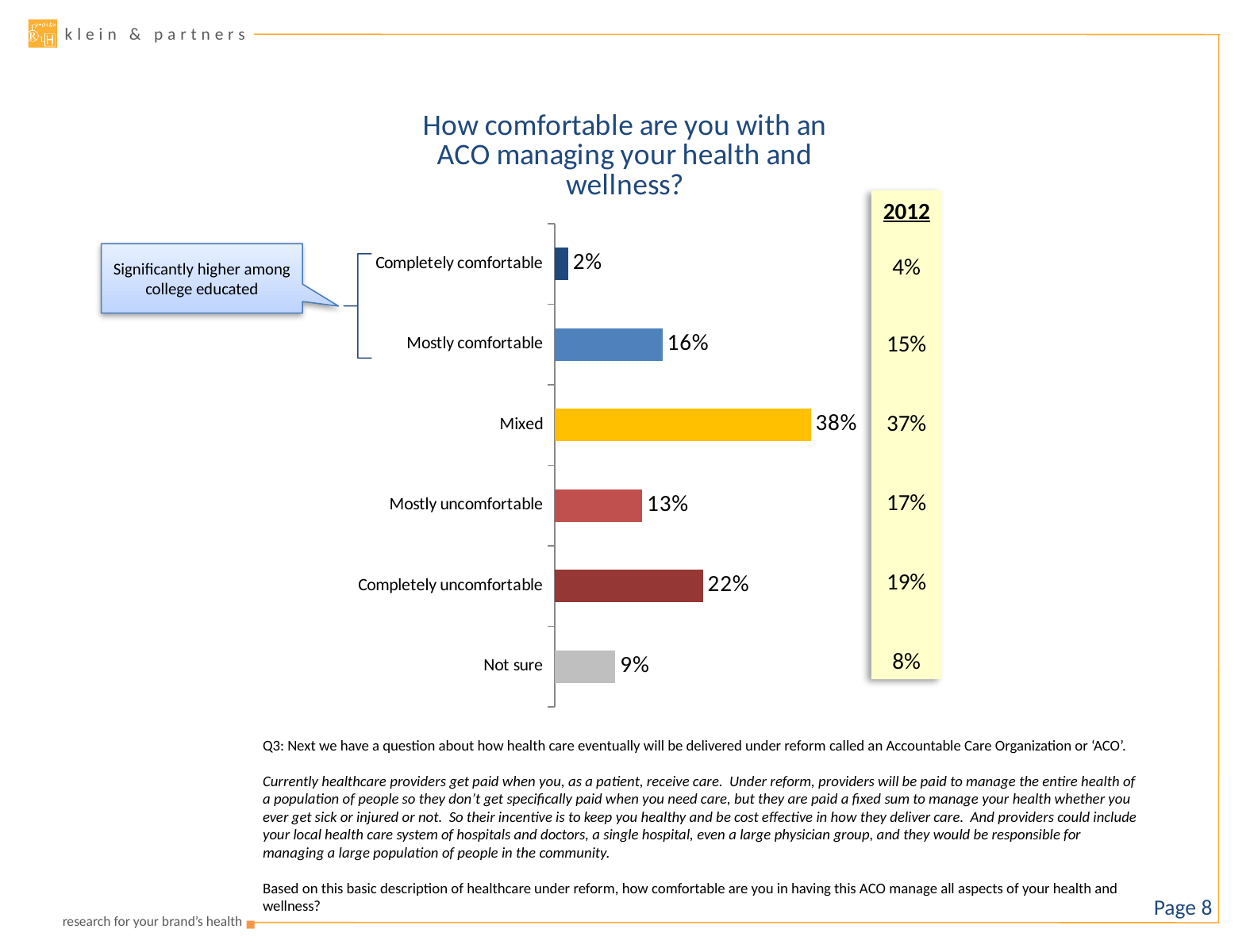

### Chart: How comfortable are you with an ACO managing your health and wellness?

| Category | Column1 |
|---|---|
| Completely comfortable | 0.02 |
| Mostly comfortable | 0.16 |
| Mixed | 0.38 |
| Mostly uncomfortable | 0.13 |
| Completely uncomfortable | 0.22 |
| Not sure | 0.09 |
2012

4%

15%

37%

17%

19%

8%
Significantly higher among college educated

Q3: Next we have a question about how health care eventually will be delivered under reform called an Accountable Care Organization or ‘ACO’.

Currently healthcare providers get paid when you, as a patient, receive care.  Under reform, providers will be paid to manage the entire health of a population of people so they don’t get specifically paid when you need care, but they are paid a fixed sum to manage your health whether you ever get sick or injured or not.  So their incentive is to keep you healthy and be cost effective in how they deliver care.  And providers could include your local health care system of hospitals and doctors, a single hospital, even a large physician group, and they would be responsible for managing a large population of people in the community.

Based on this basic description of healthcare under reform, how comfortable are you in having this ACO manage all aspects of your health and wellness?
Page 8